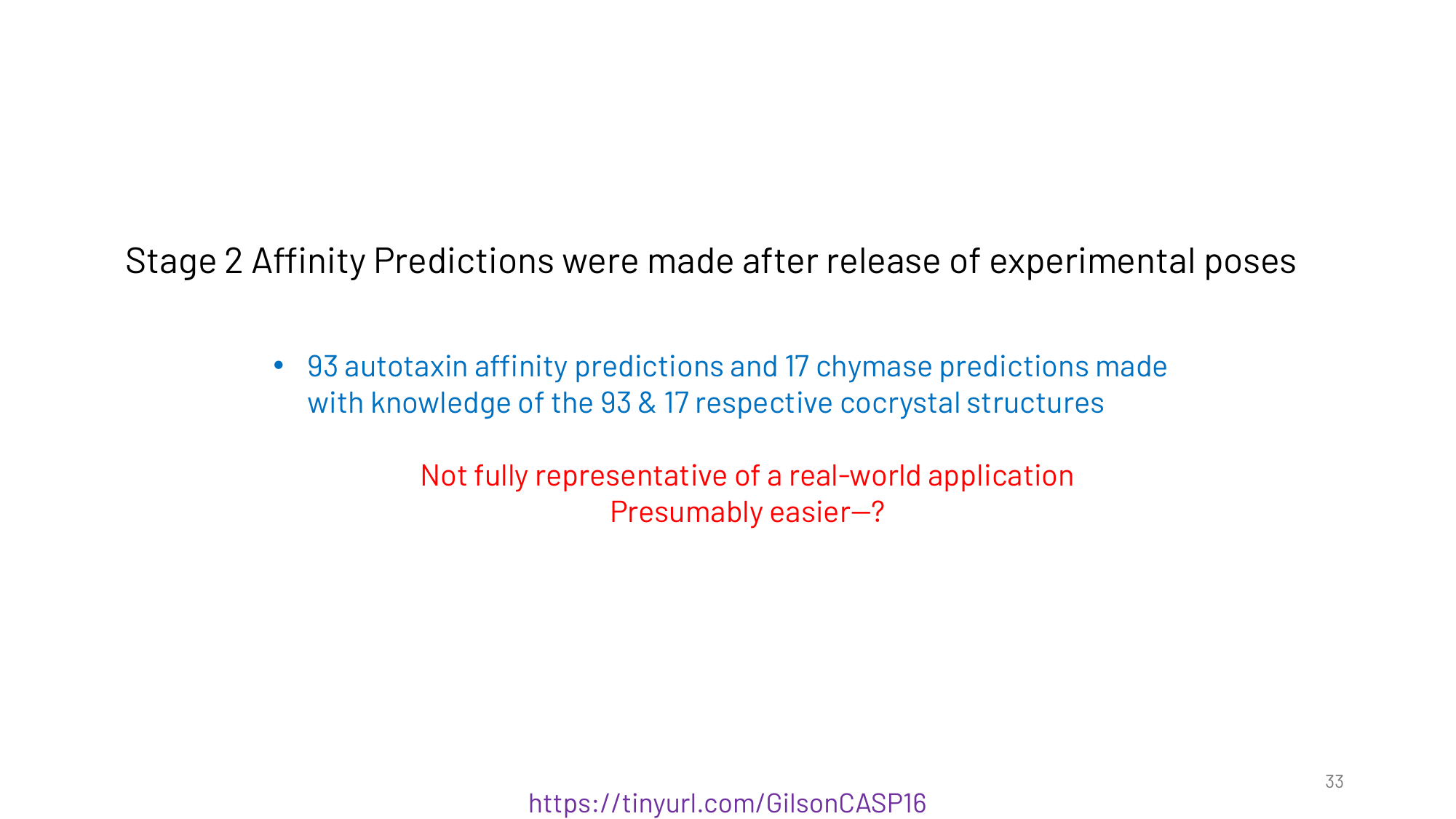

Stage 2 Affinity Predictions were made after release of experimental poses
93 autotaxin affinity predictions and 17 chymase predictions made with knowledge of the 93 & 17 respective cocrystal structures

Not fully representative of a real-world application
Presumably easier--?
33